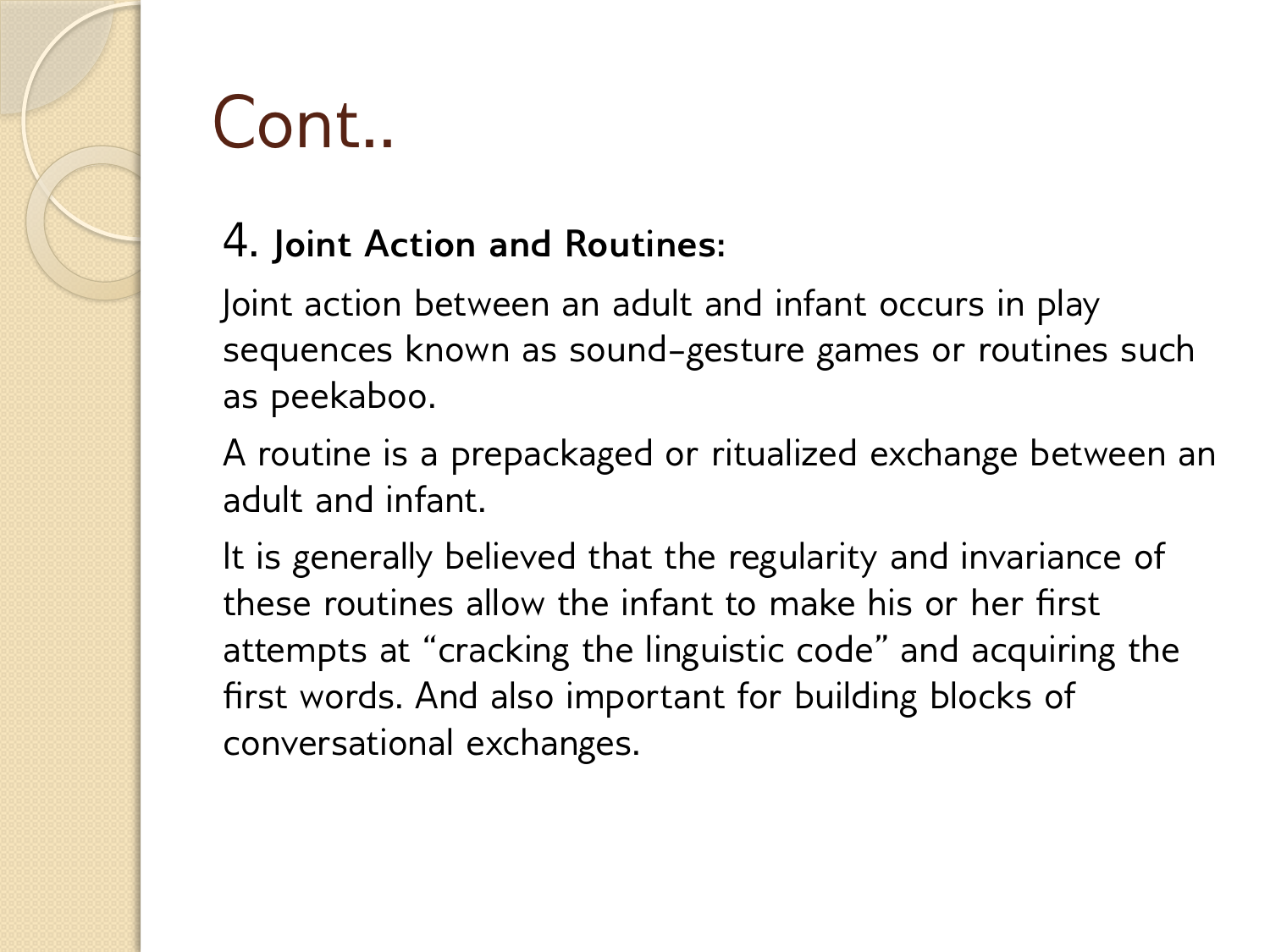

# Cont..
4. Joint Action and Routines:
Joint action between an adult and infant occurs in play sequences known as sound–gesture games or routines such as peekaboo.
A routine is a prepackaged or ritualized exchange between an adult and infant.
It is generally believed that the regularity and invariance of these routines allow the infant to make his or her first attempts at “cracking the linguistic code” and acquiring the first words. And also important for building blocks of conversational exchanges.